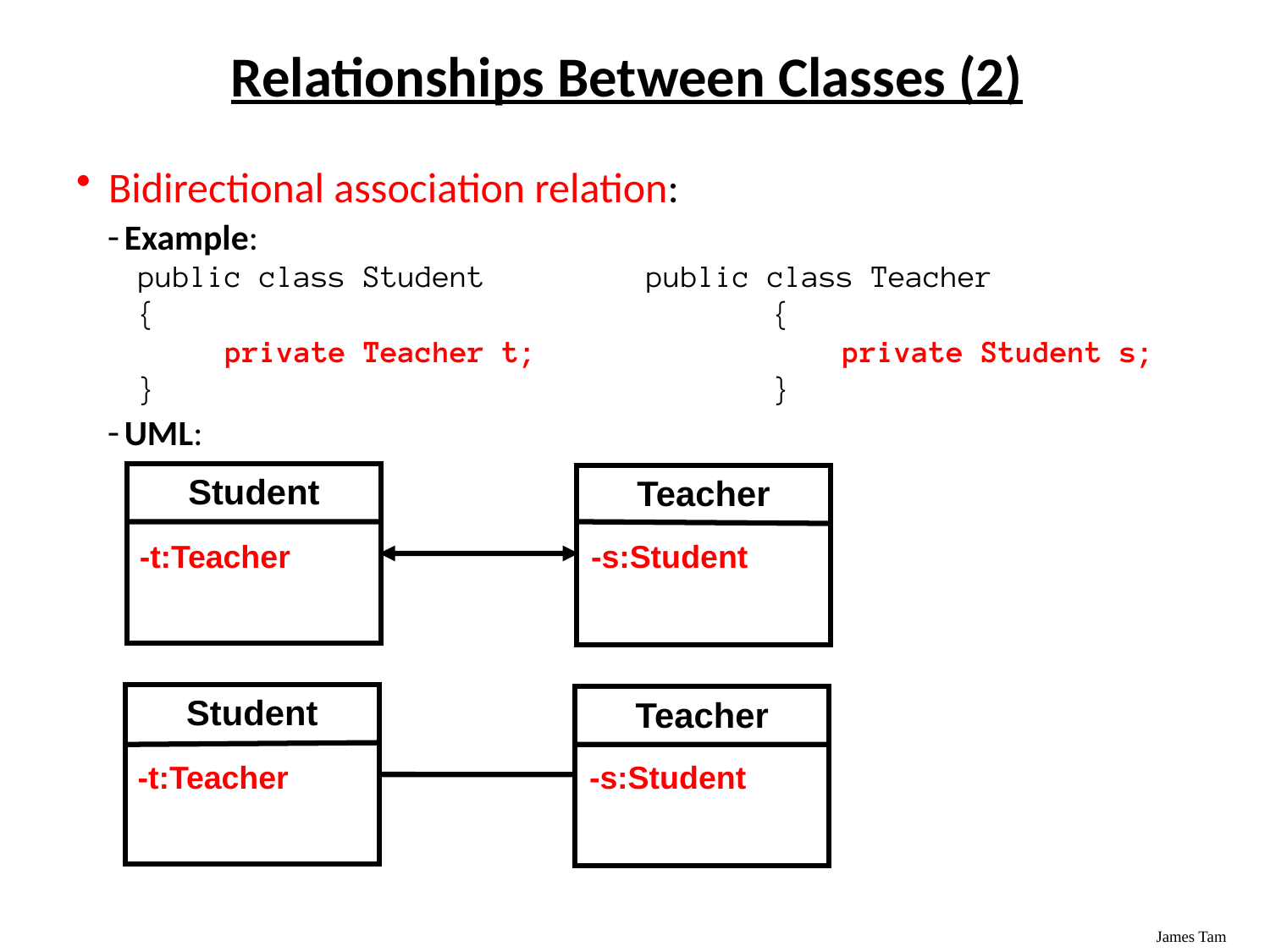

# Relationships Between Classes (2)
Bidirectional association relation:
Example:
public class Student		public class Teacher
{					{
     private Teacher t;		    private Student s;
}					}
UML:
Student

-s:Student
Teacher

-t:Teacher

Student

-s:Student
Teacher

-t:Teacher